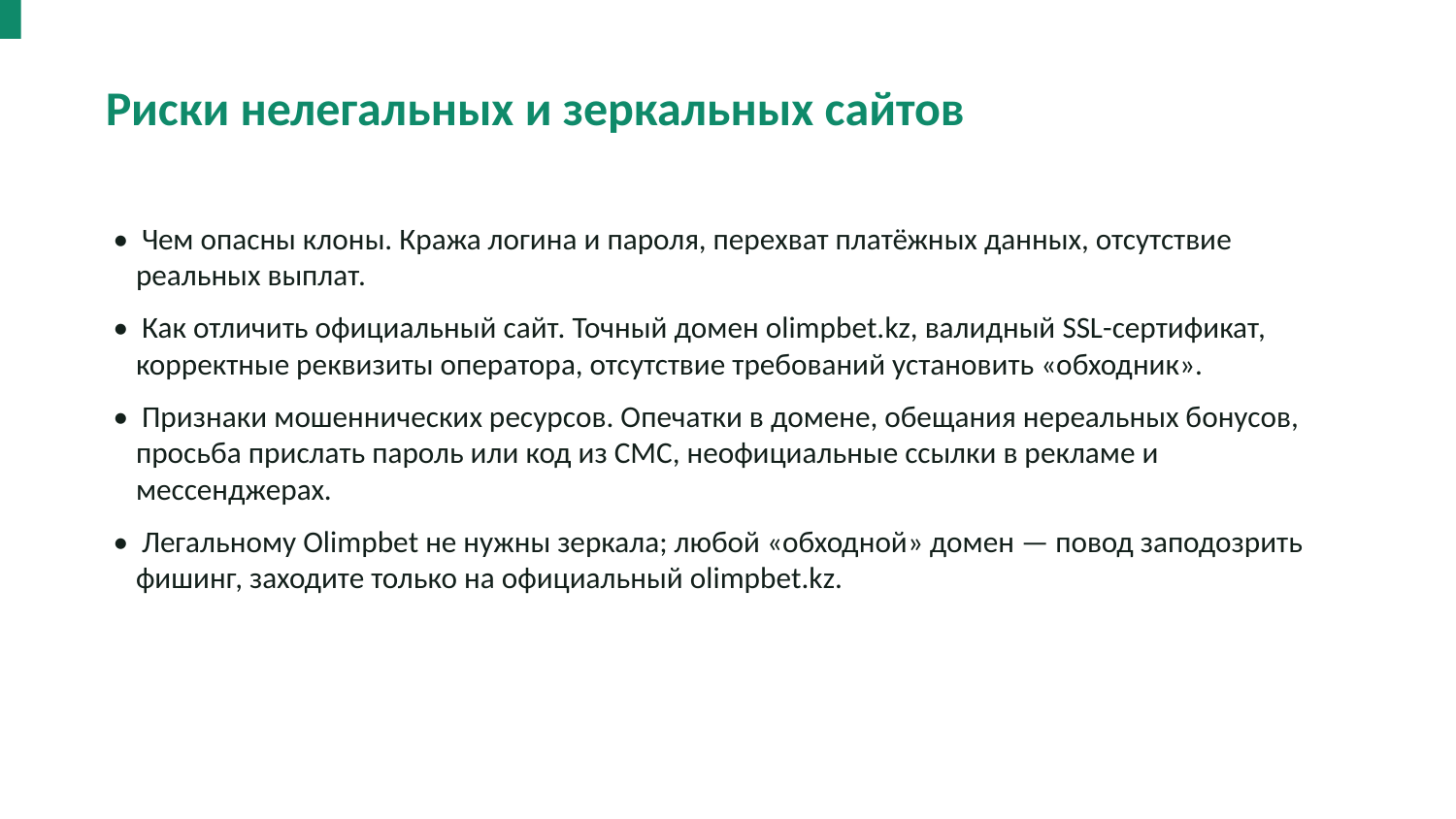

Риски нелегальных и зеркальных сайтов
•  Чем опасны клоны. Кража логина и пароля, перехват платёжных данных, отсутствие реальных выплат.
•  Как отличить официальный сайт. Точный домен olimpbet.kz, валидный SSL-сертификат, корректные реквизиты оператора, отсутствие требований установить «обходник».
•  Признаки мошеннических ресурсов. Опечатки в домене, обещания нереальных бонусов, просьба прислать пароль или код из СМС, неофициальные ссылки в рекламе и мессенджерах.
•  Легальному Olimpbet не нужны зеркала; любой «обходной» домен — повод заподозрить фишинг, заходите только на официальный olimpbet.kz.